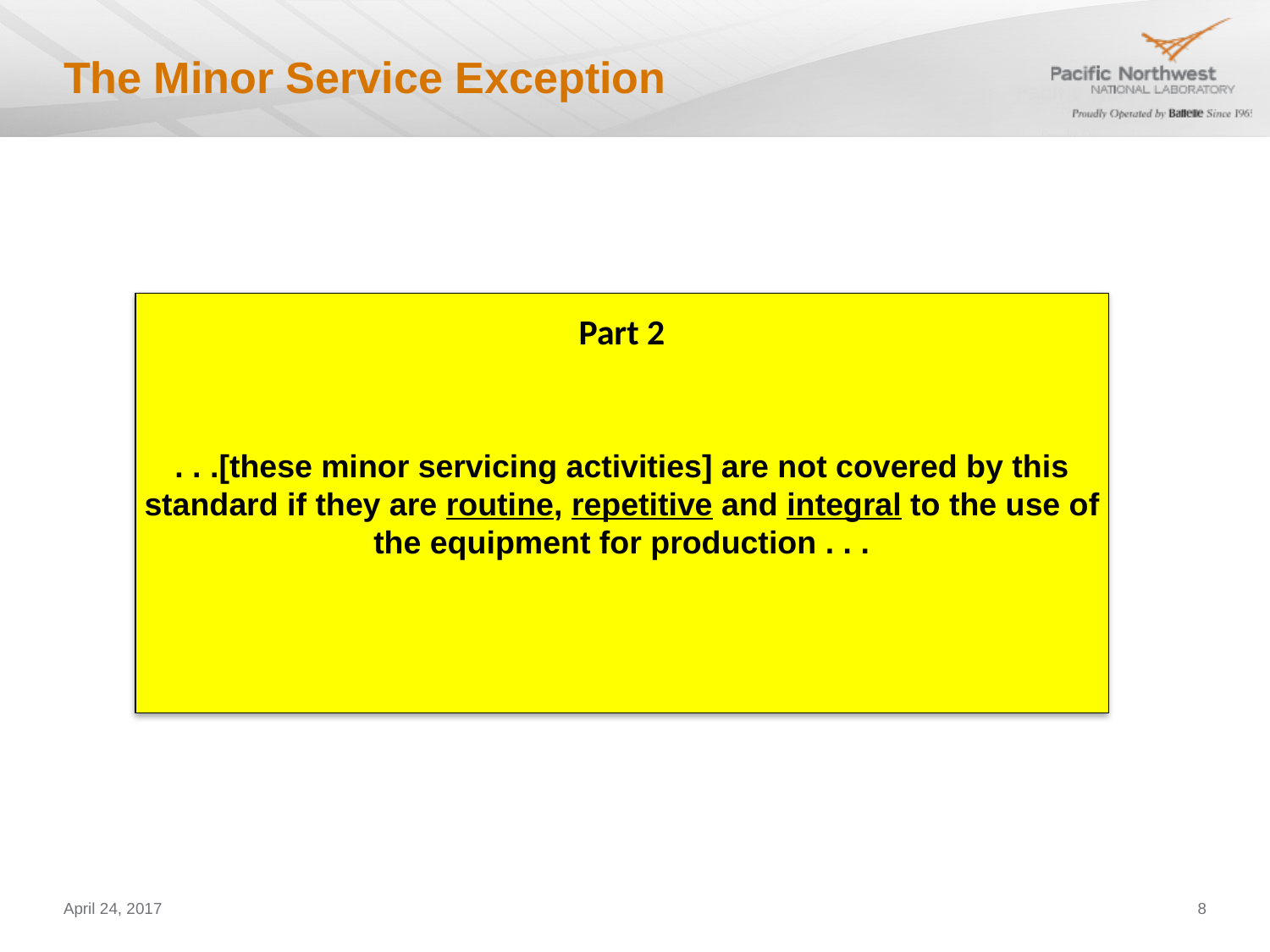

# The Minor Service Exception

. . .[these minor servicing activities] are not covered by this standard if they are routine, repetitive and integral to the use of the equipment for production . . .

Part 2
April 24, 2017

8